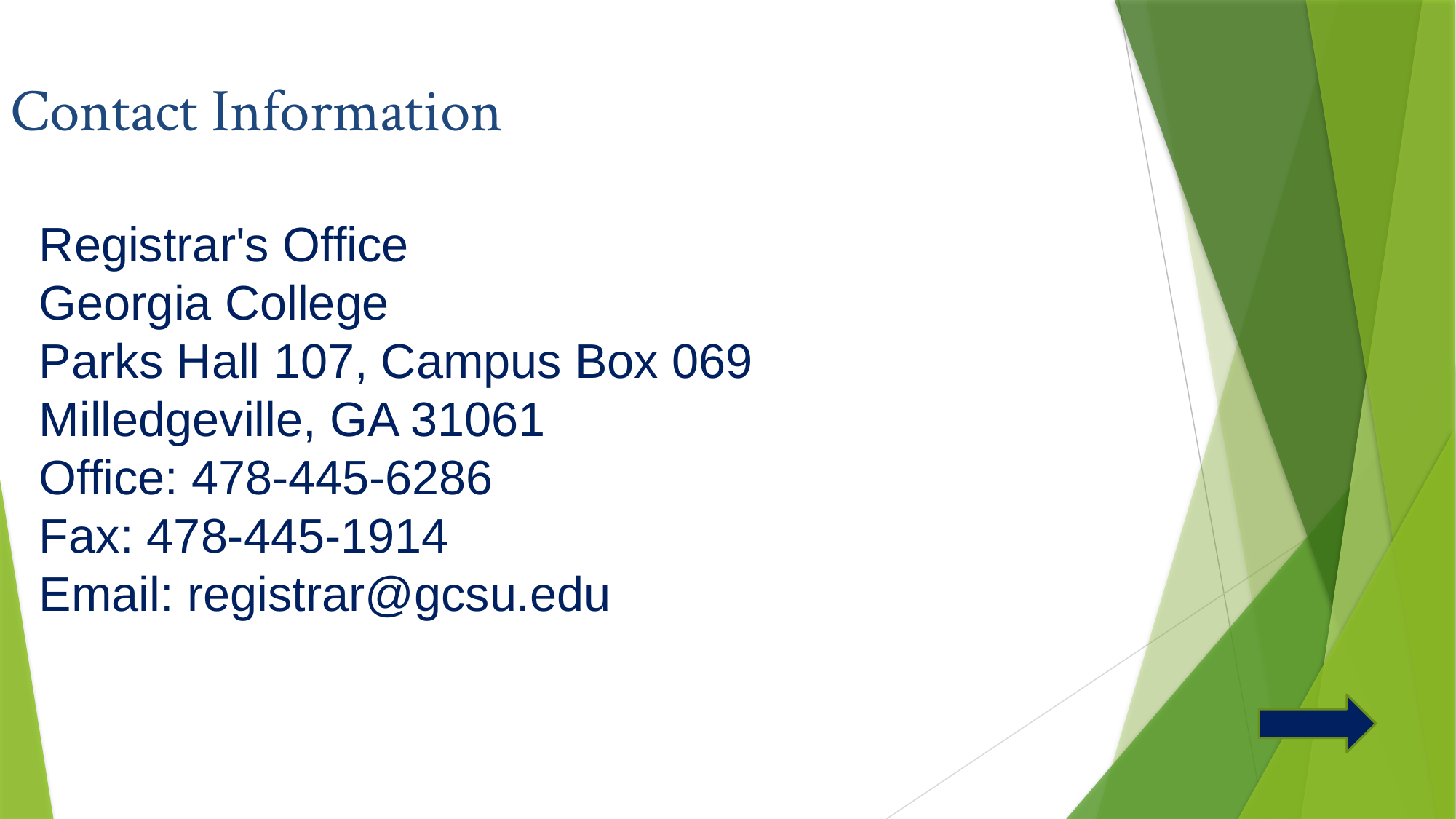

Contact Information
Registrar's Office
Georgia College
Parks Hall 107, Campus Box 069
Milledgeville, GA 31061
Office: 478-445-6286
Fax: 478-445-1914
Email: registrar@gcsu.edu